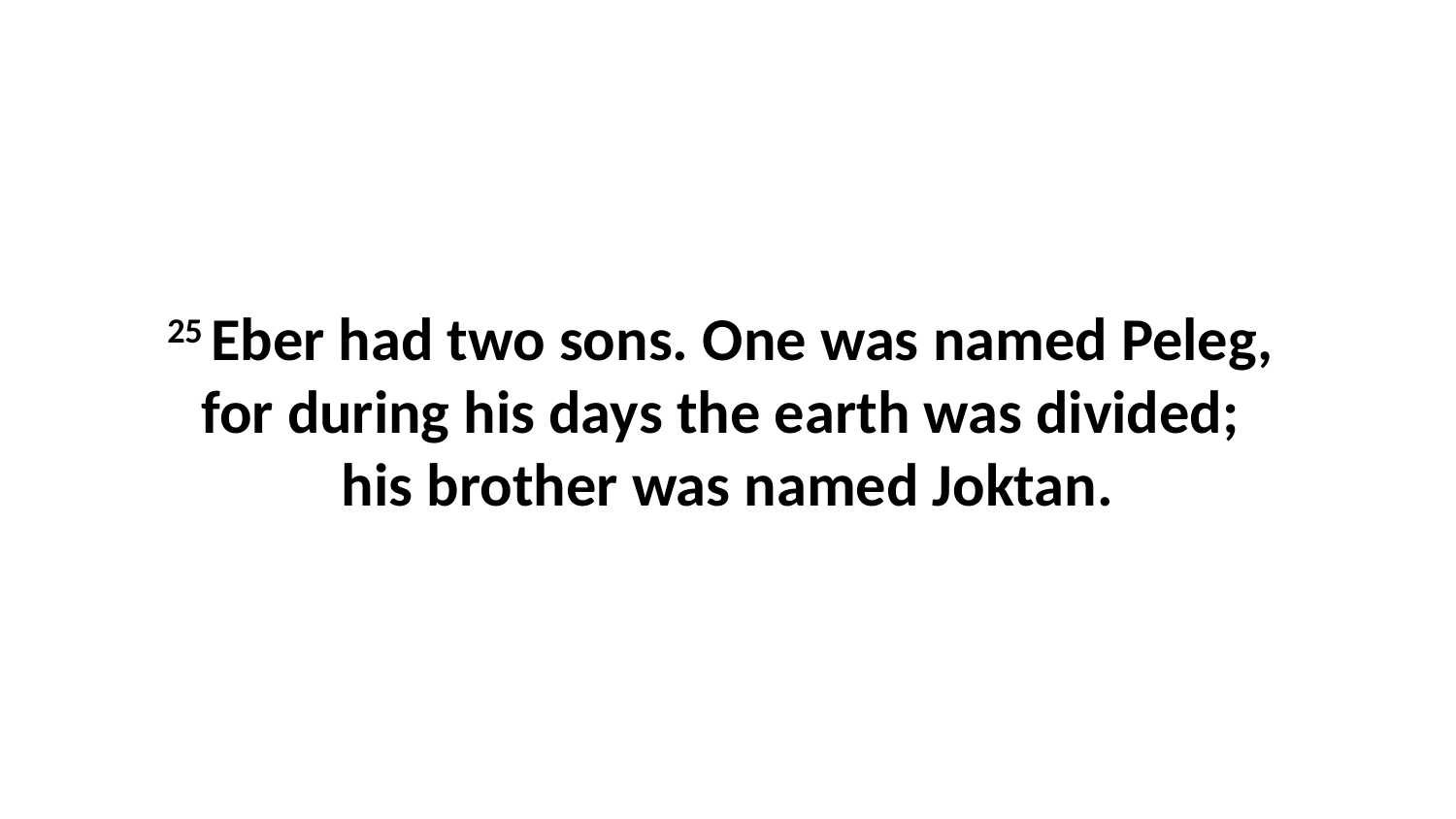

25 Eber had two sons. One was named Peleg,  for during his days the earth was divided;  his brother was named Joktan.